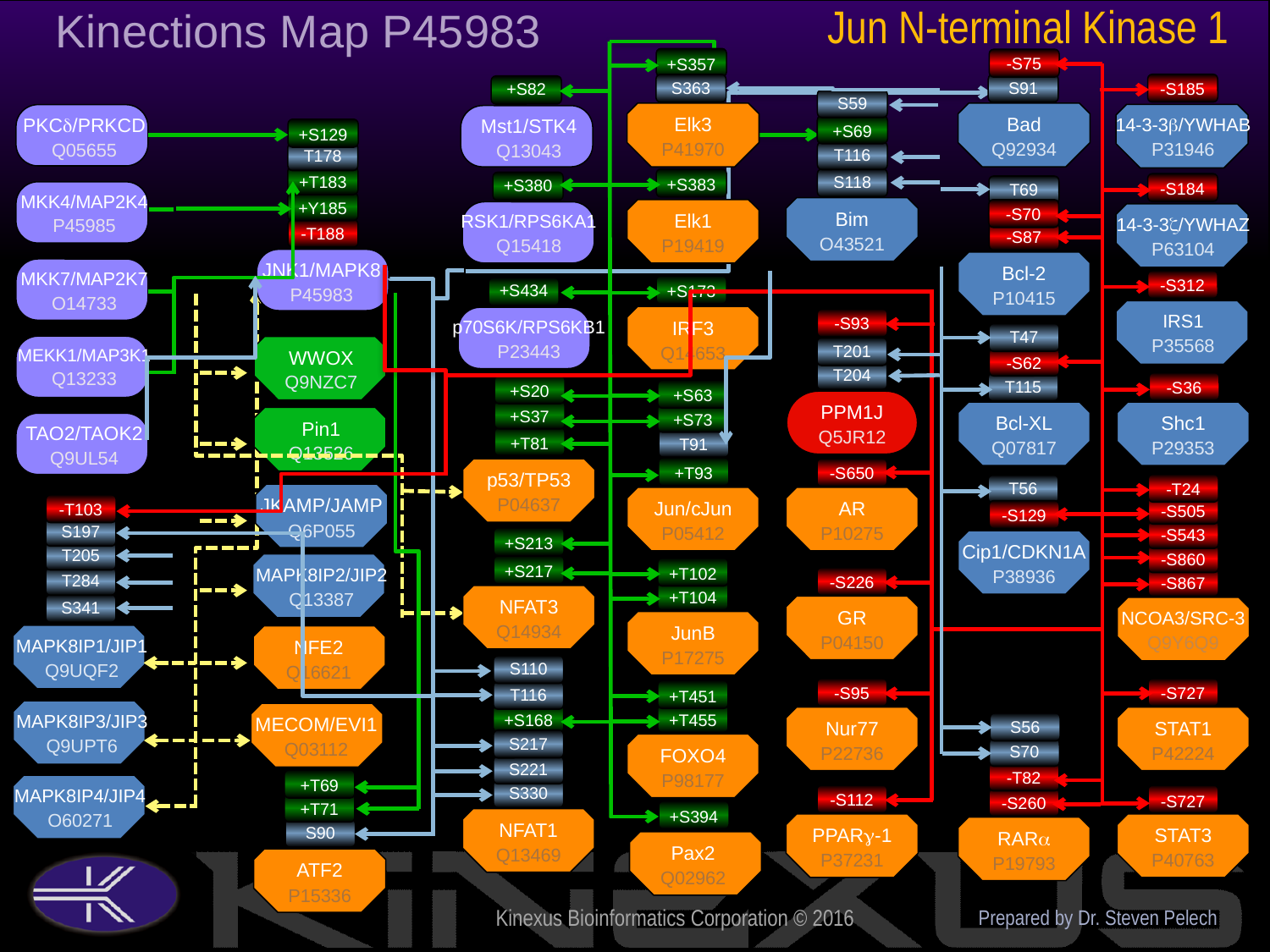

Jun N-terminal Kinase 1
Kinections Map P45983
-S75

S91

Bad
Q92934
+S357

S363

Elk3
P41970
+S82

Mst1/STK4
Q13043

-S185

14-3-3β/YWHAB
P31946
S59

+S69

T116

S118

Bim
O43521
PKCδ/PRKCD
Q05655

+S129

T178

+T183

+Y185

-T188

JNK1/MAPK8
P45983

+S383

Elk1
P19419
+S380

RSK1/RPS6KA1
Q15418

-S184

14-3-3ζ/YWHAZ
P63104
T69

-S70

-S87

Bcl-2
P10415
MKK4/MAP2K4
P45985

MKK7/MAP2K7
O14733

-S312

IRS1
P35568
+S434

p70S6K/RPS6KB1
P23443

+S173

IRF3
Q14653
-S93

T201

T204

PPM1J
Q5JR12
T47

-S62

T115

Bcl-XL
Q07817
MEKK1/MAP3K1
Q13233

WWOX
Q9NZC7
-S36

Shc1
P29353
+S20

+S37

+T81

p53/TP53
P04637
+S63

+S73

T91

+T93

Jun/cJun
P05412

Pin1
Q13526
TAO2/TAOK2
Q9UL54

-S650

AR
P10275
T56

-S129

Cip1/CDKN1A
P38936
-T24

-S505

-S543

-S860

-S867

NCOA3/SRC-3
Q9Y6Q9

JKAMP/JAMP
Q6P055
-T103

S197

+S213

+S217

NFAT3
Q14934
T205

MAPK8IP2/JIP2
Q13387
+T102

+T104

JunB
P17275
T284

-S226

GR
P04150
S341

MAPK8IP1/JIP1
Q9UQF2

NFE2
Q16621
S110

-S95

Nur77
P22736
-S727

STAT1
P42224
T116

+T451

+T455

FOXO4
P98177

MAPK8IP3/JIP3
Q9UPT6
+S168

MECOM/EVI1
Q03112
S56

S70

-T82

-S260

RARα
P19793
S217

S221

+T69

+T71

S90

ATF2
P15336

MAPK8IP4/JIP4
O60271
S330

-S112

PPARγ-1
P37231
-S727

STAT3
P40763
+S394

Pax2
Q02962

NFAT1
Q13469